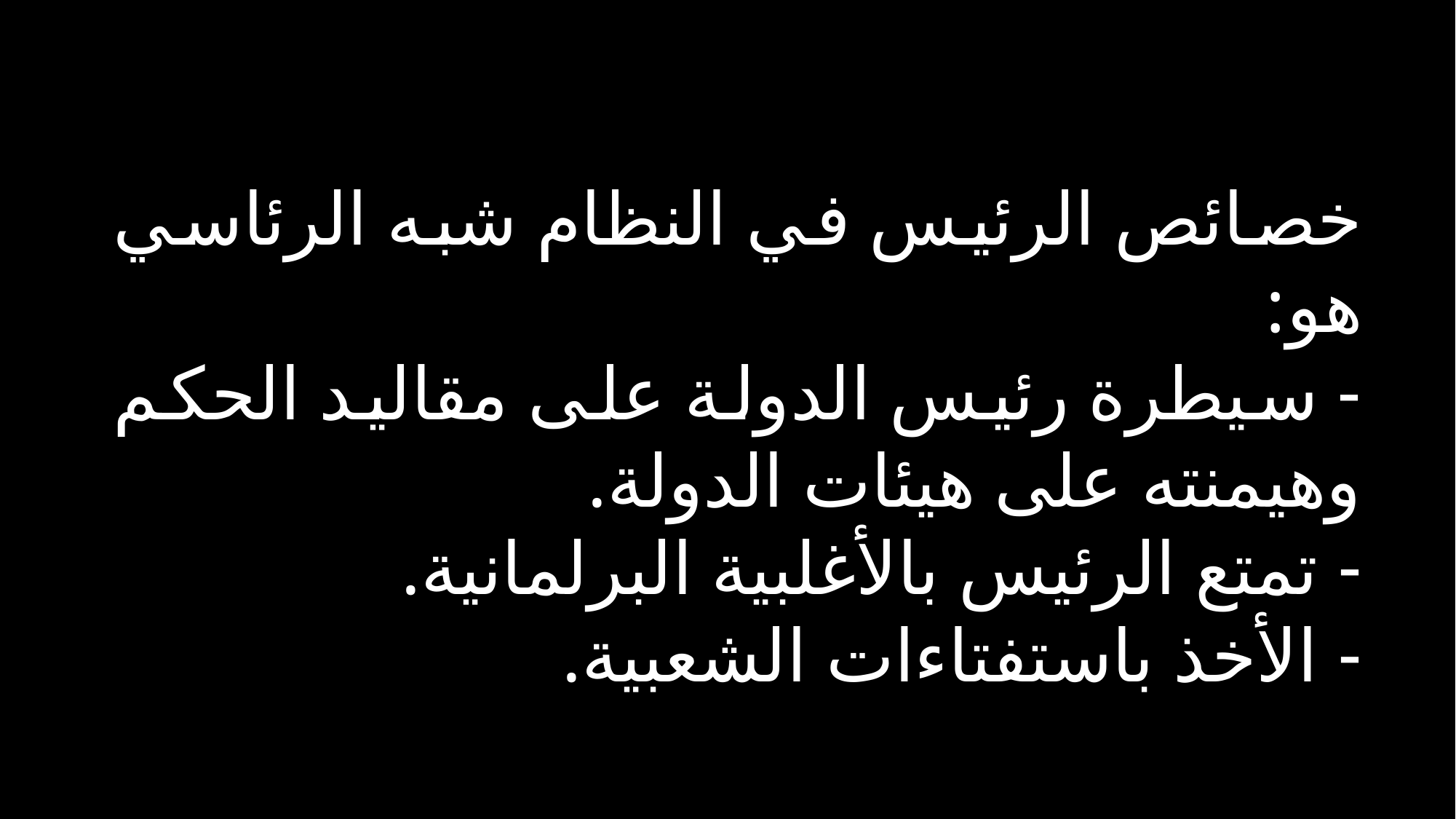

خصائص الرئيس في النظام شبه الرئاسي هو:
- سيطرة رئيس الدولة على مقاليد الحكم وهيمنته على هيئات الدولة.
- تمتع الرئيس بالأغلبية البرلمانية.
- الأخذ باستفتاءات الشعبية.